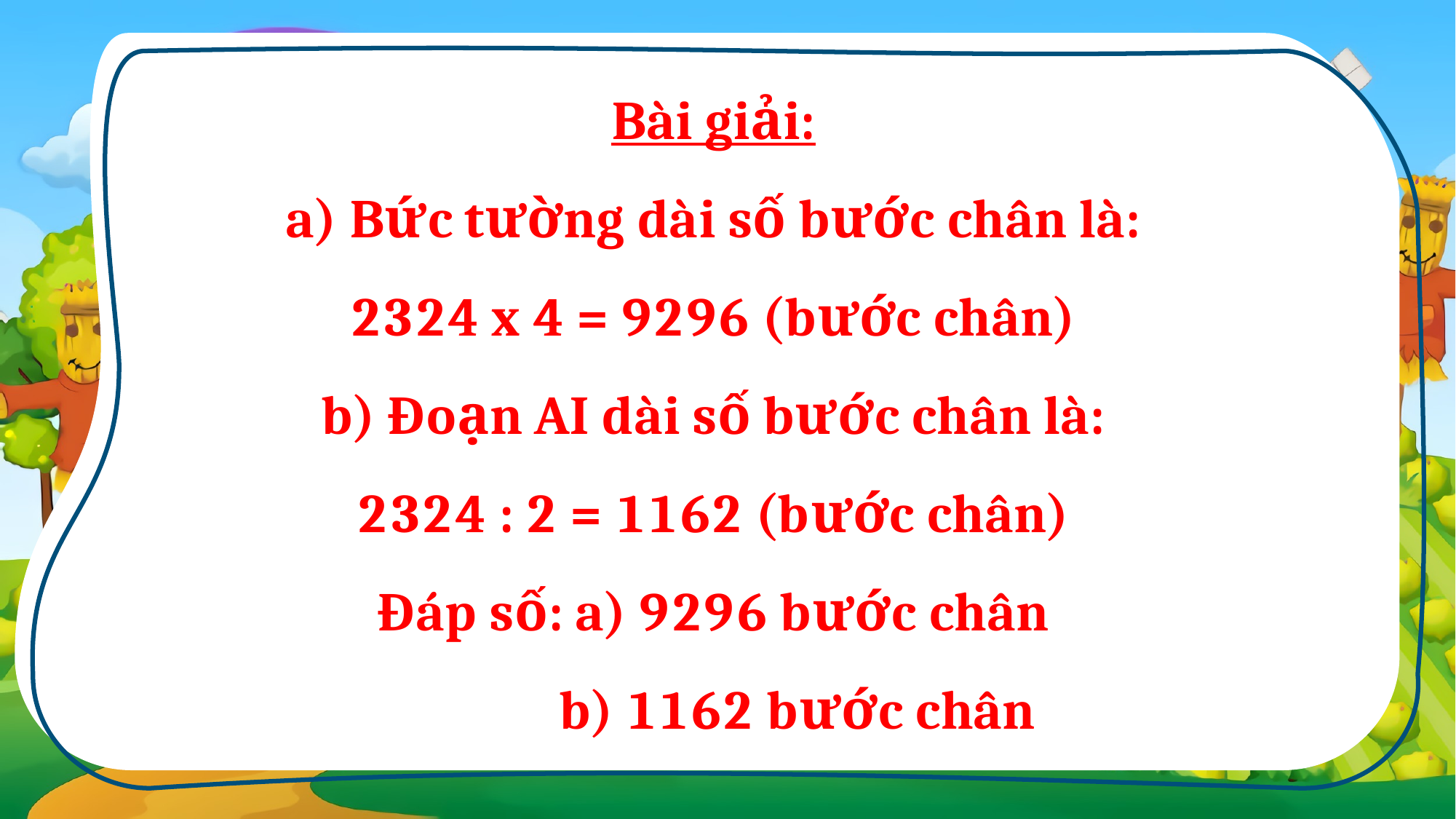

Bài giải:
a) Bức tường dài số bước chân là:
2324 x 4 = 9296 (bước chân)
b) Đoạn AI dài số bước chân là:
2324 : 2 = 1162 (bước chân)
Đáp số: a) 9296 bước chân
              b) 1162 bước chân